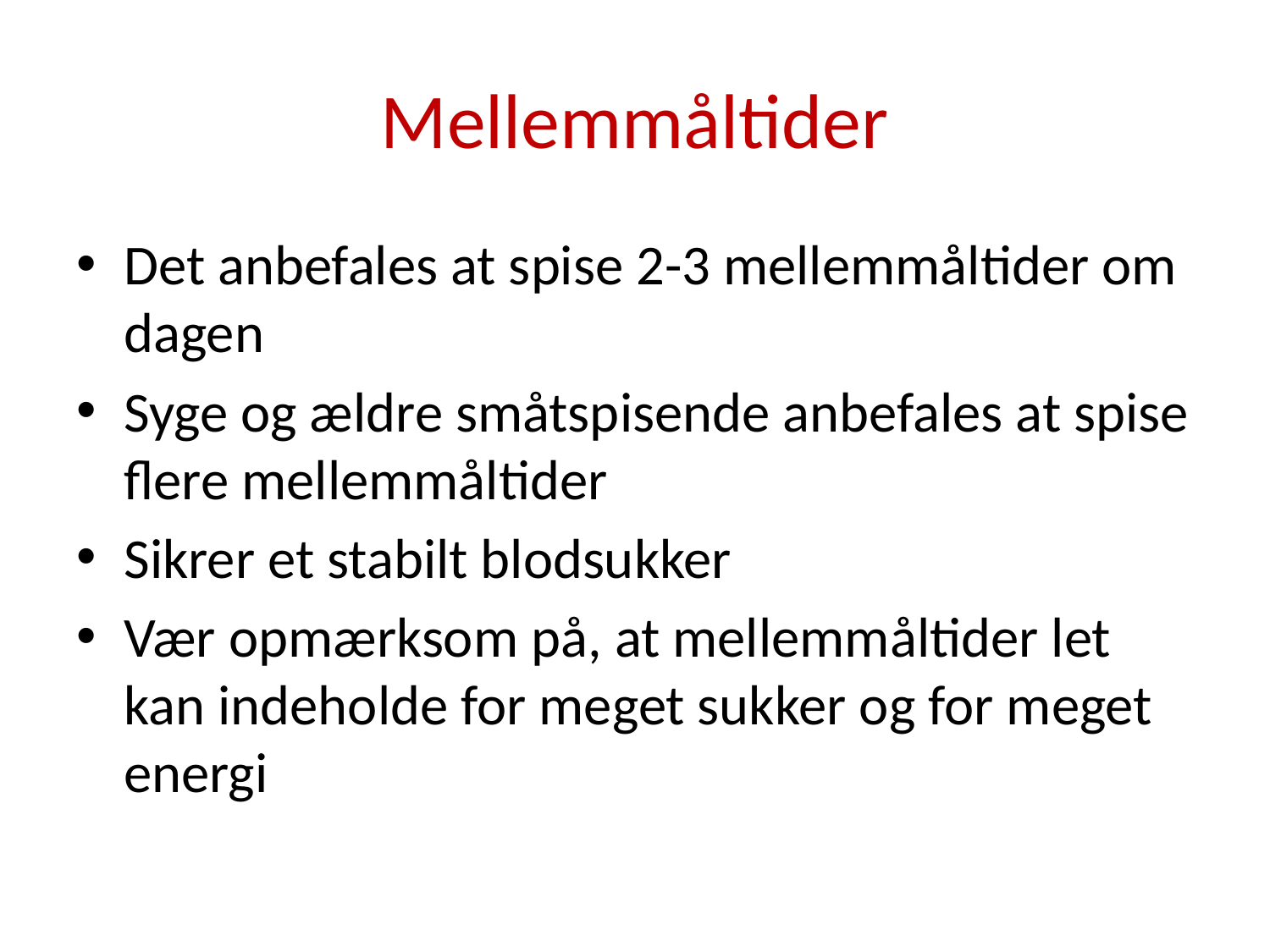

# Mellemmåltider
Det anbefales at spise 2-3 mellemmåltider om dagen
Syge og ældre småtspisende anbefales at spise flere mellemmåltider
Sikrer et stabilt blodsukker
Vær opmærksom på, at mellemmåltider let kan indeholde for meget sukker og for meget energi